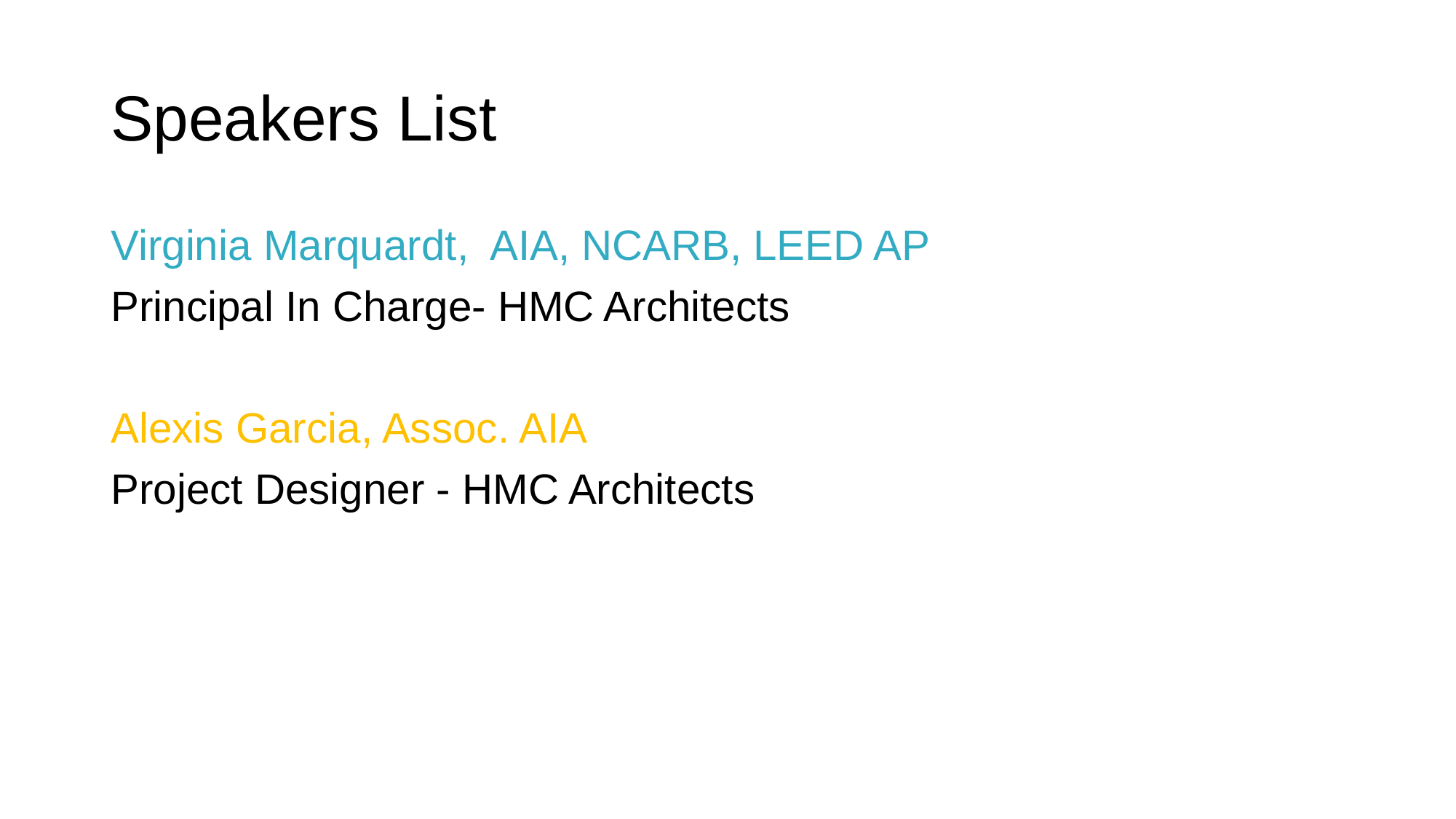

# Speakers List
Virginia Marquardt,  AIA, NCARB, LEED AP
Principal In Charge- HMC Architects

Alexis Garcia, Assoc. AIA
Project Designer - HMC Architects